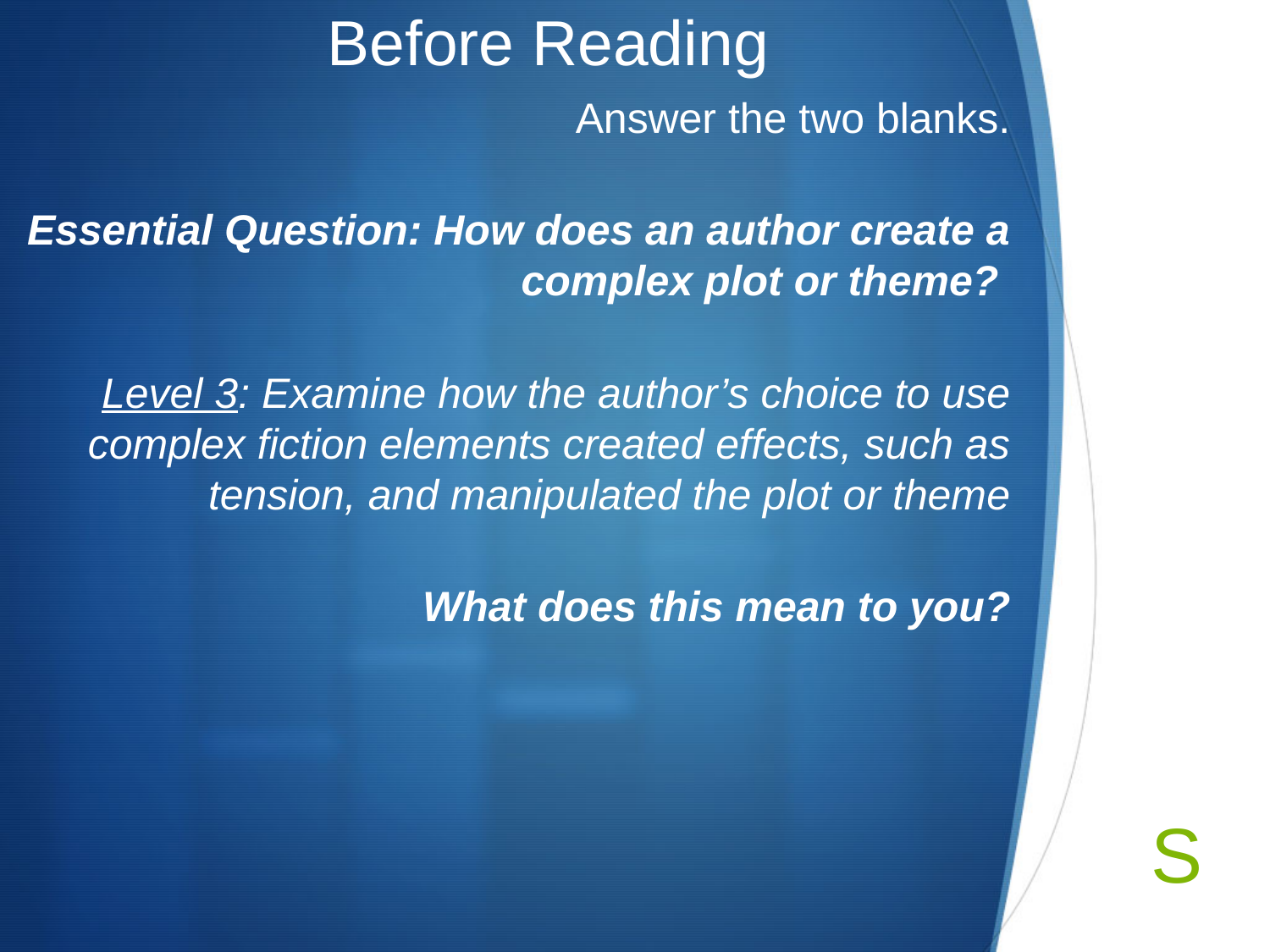

# Before Reading
Answer the two blanks.

Essential Question: How does an author create a complex plot or theme?

Level 3: Examine how the author’s choice to use complex fiction elements created effects, such as tension, and manipulated the plot or theme

What does this mean to you?